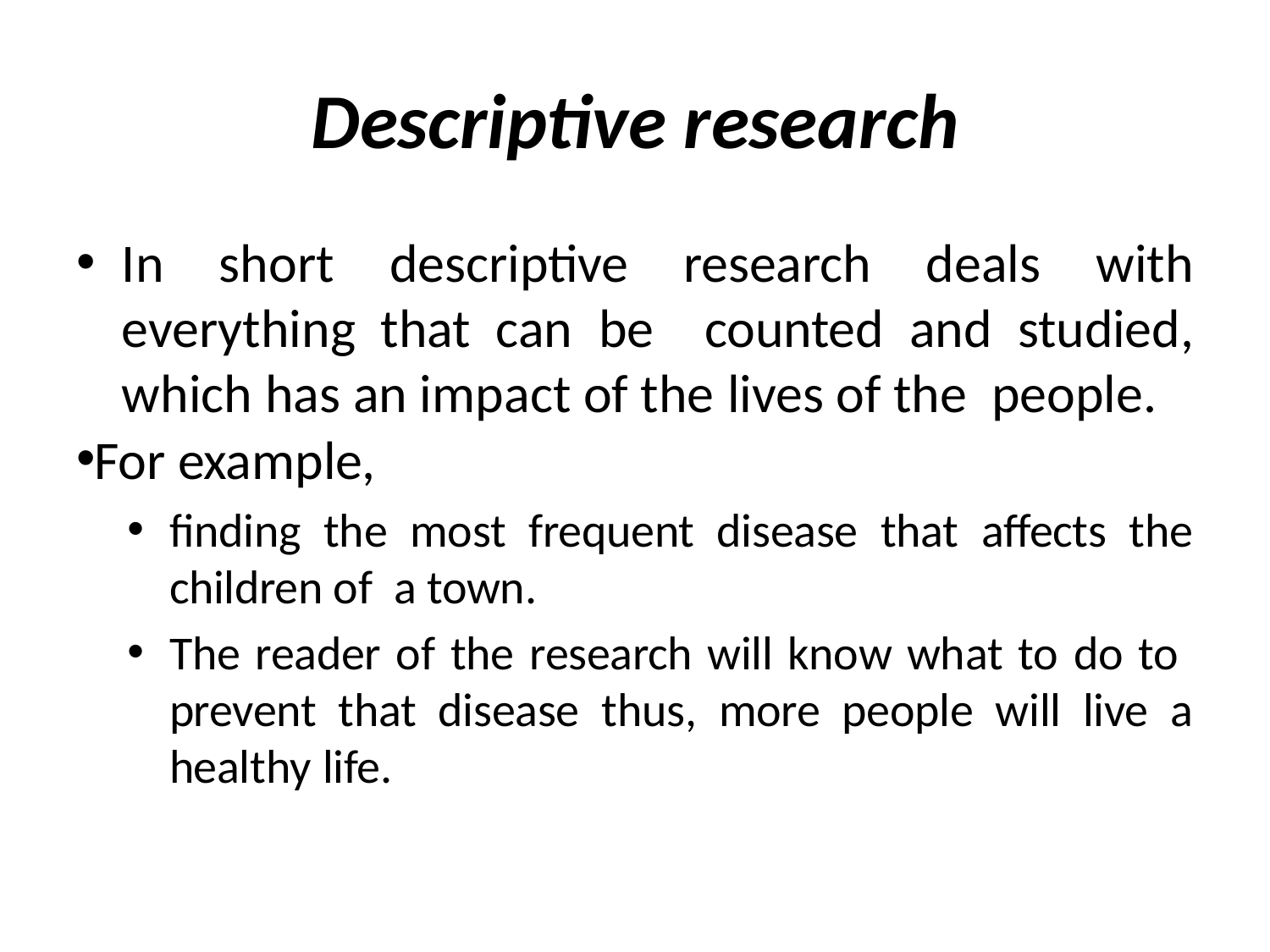

# Descriptive research
In short descriptive research deals with everything that can be  counted and studied, which has an impact of the lives of the  people.
For example,
finding the most frequent disease that affects the children of  a town.
The reader of the research will know what to do to  prevent that disease thus, more people will live a healthy life.